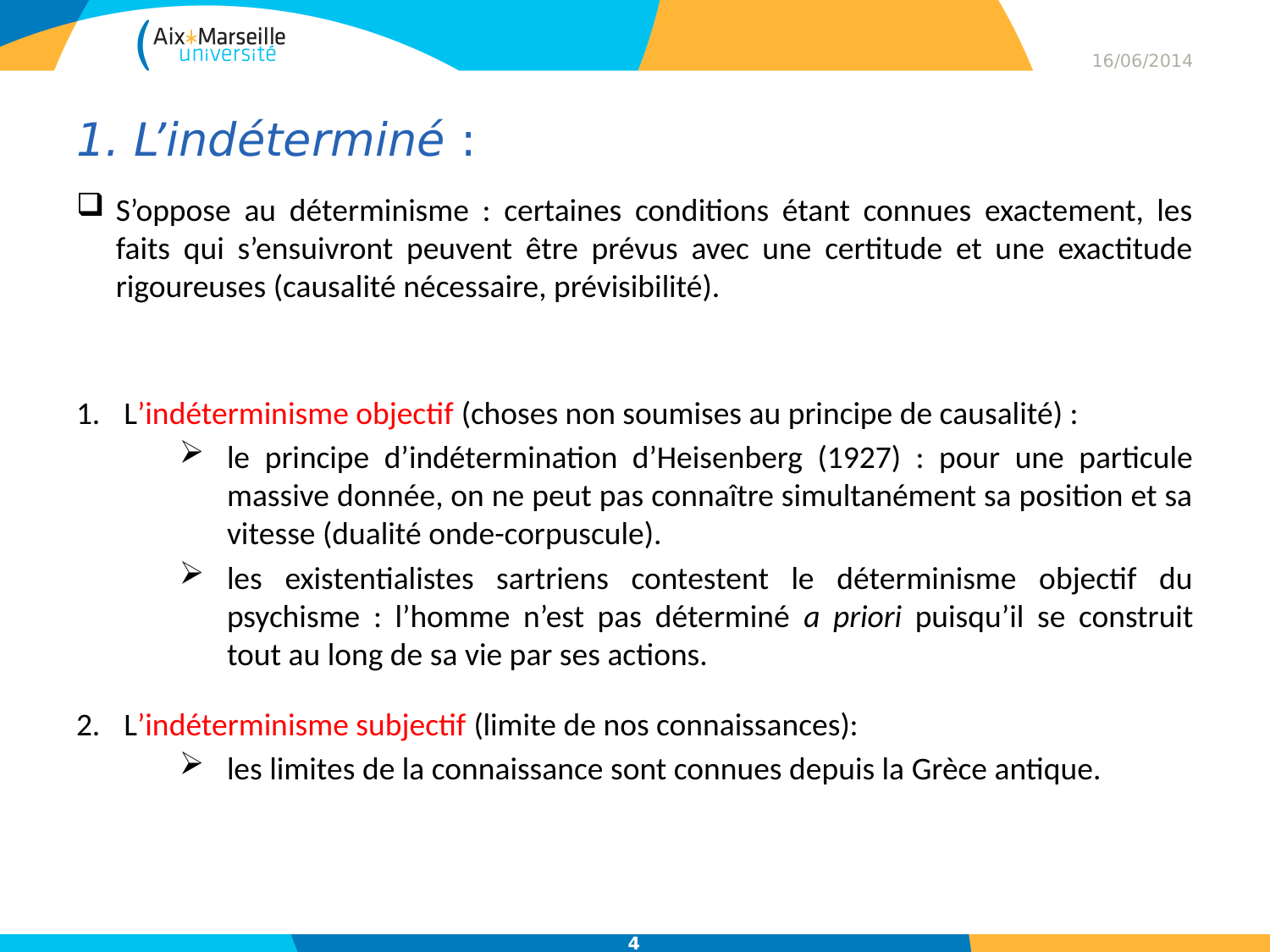

16/06/2014
# 1. L’indéterminé :
S’oppose au déterminisme : certaines conditions étant connues exactement, les faits qui s’ensuivront peuvent être prévus avec une certitude et une exactitude rigoureuses (causalité nécessaire, prévisibilité).

L’indéterminisme objectif (choses non soumises au principe de causalité) :
le principe d’indétermination d’Heisenberg (1927) : pour une particule massive donnée, on ne peut pas connaître simultanément sa position et sa vitesse (dualité onde-corpuscule).
les existentialistes sartriens contestent le déterminisme objectif du psychisme : l’homme n’est pas déterminé a priori puisqu’il se construit tout au long de sa vie par ses actions.

L’indéterminisme subjectif (limite de nos connaissances):
les limites de la connaissance sont connues depuis la Grèce antique.

4